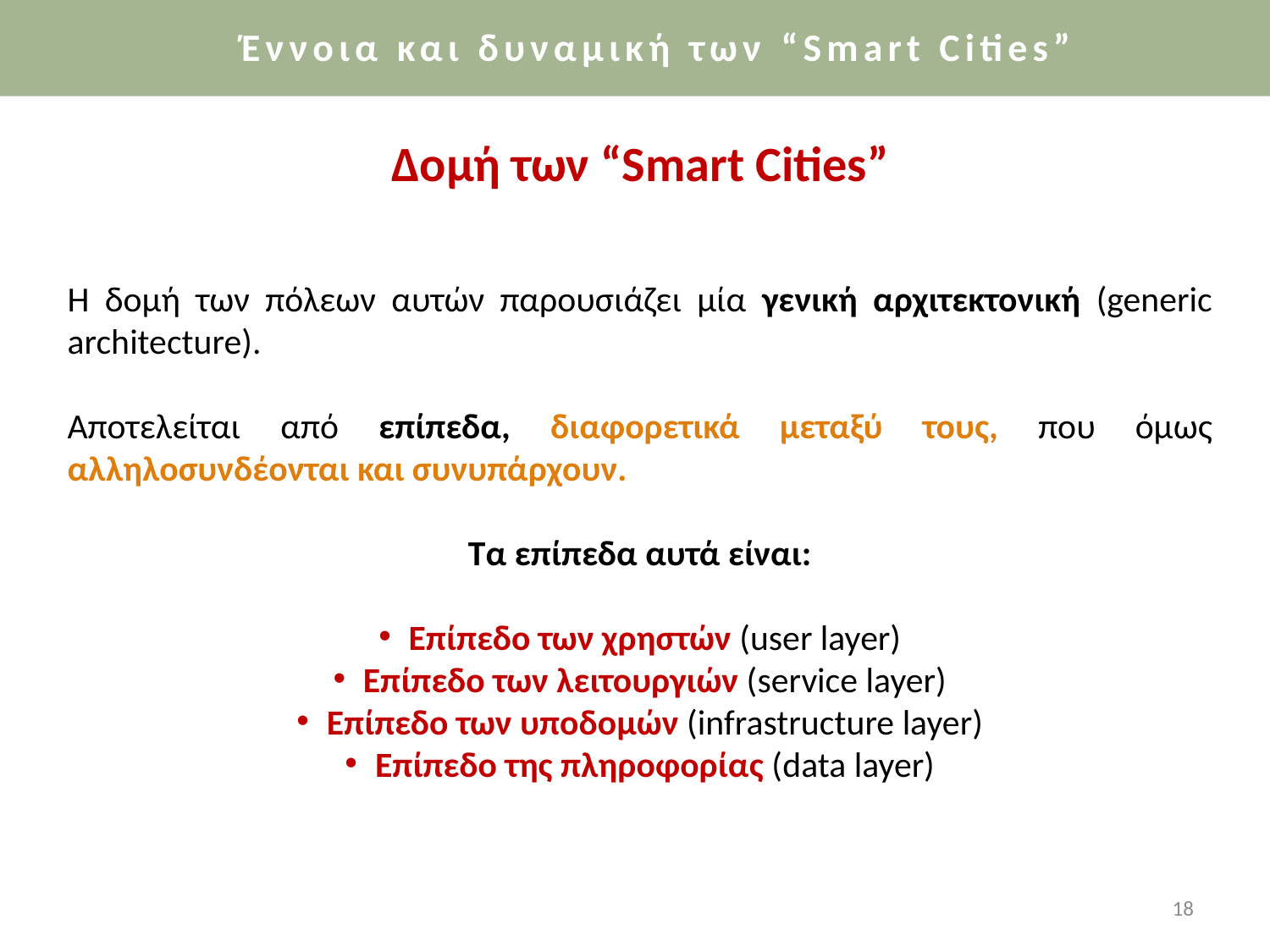

Έννοια και δυναμική των “Smart Cities”
Έννοια και δυναμική των “Smart Cities”
Δομή των “Smart Cities”

Η δομή των πόλεων αυτών παρουσιάζει μία γενική αρχιτεκτονική (generic architecture).

Αποτελείται από επίπεδα, διαφορετικά μεταξύ τους, που όμως αλληλοσυνδέονται και συνυπάρχουν.

Τα επίπεδα αυτά είναι:

Επίπεδο των χρηστών (user layer)
Επίπεδο των λειτουργιών (service layer)
Επίπεδο των υποδομών (infrastructure layer)
Επίπεδο της πληροφορίας (data layer)
18